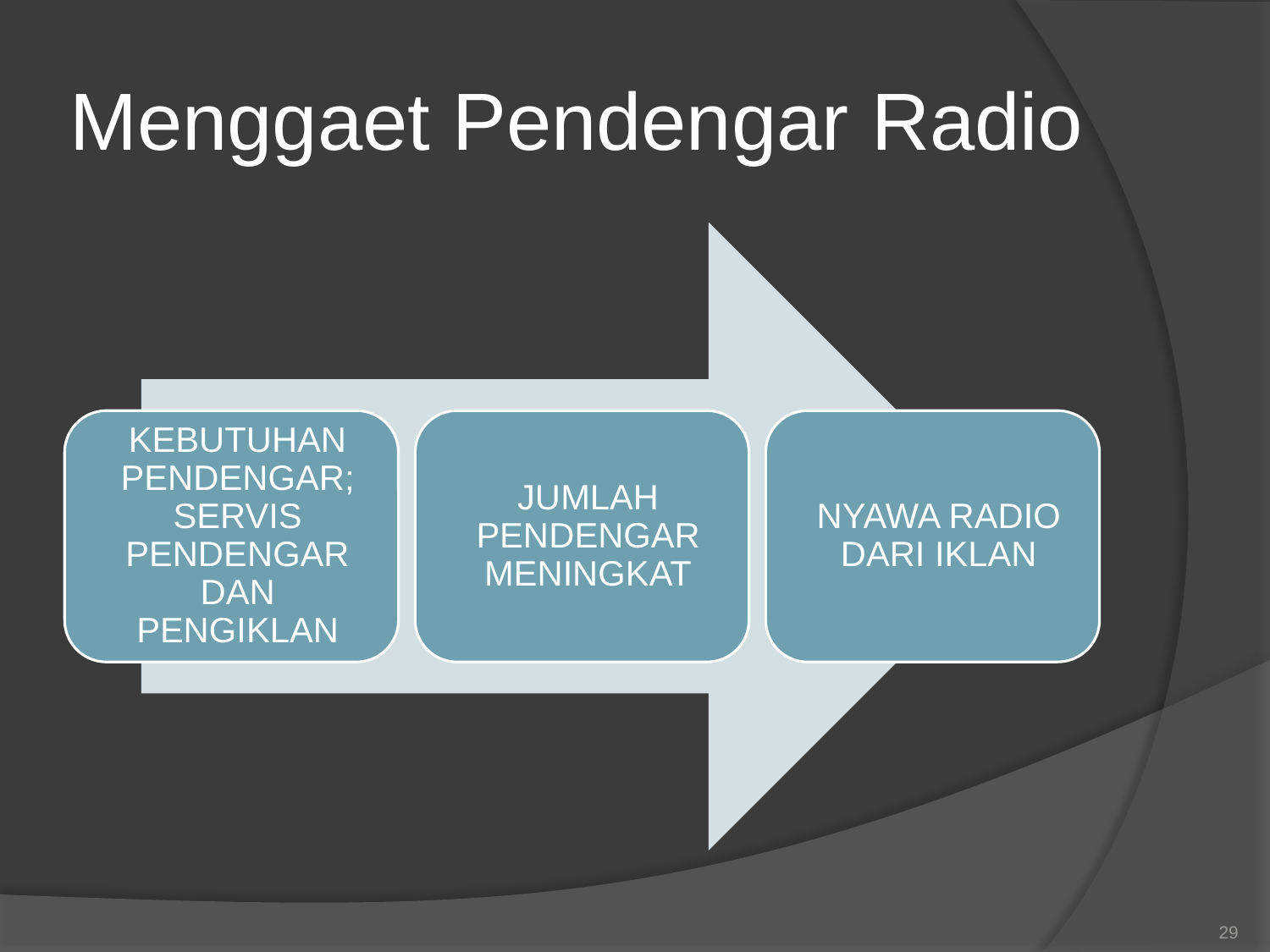

# Menggaet Pendengar Radio
KEBUTUHAN PENDENGAR; SERVIS PENDENGAR DAN PENGIKLAN
JUMLAH PENDENGAR MENINGKAT
NYAWA RADIO DARI IKLAN
29